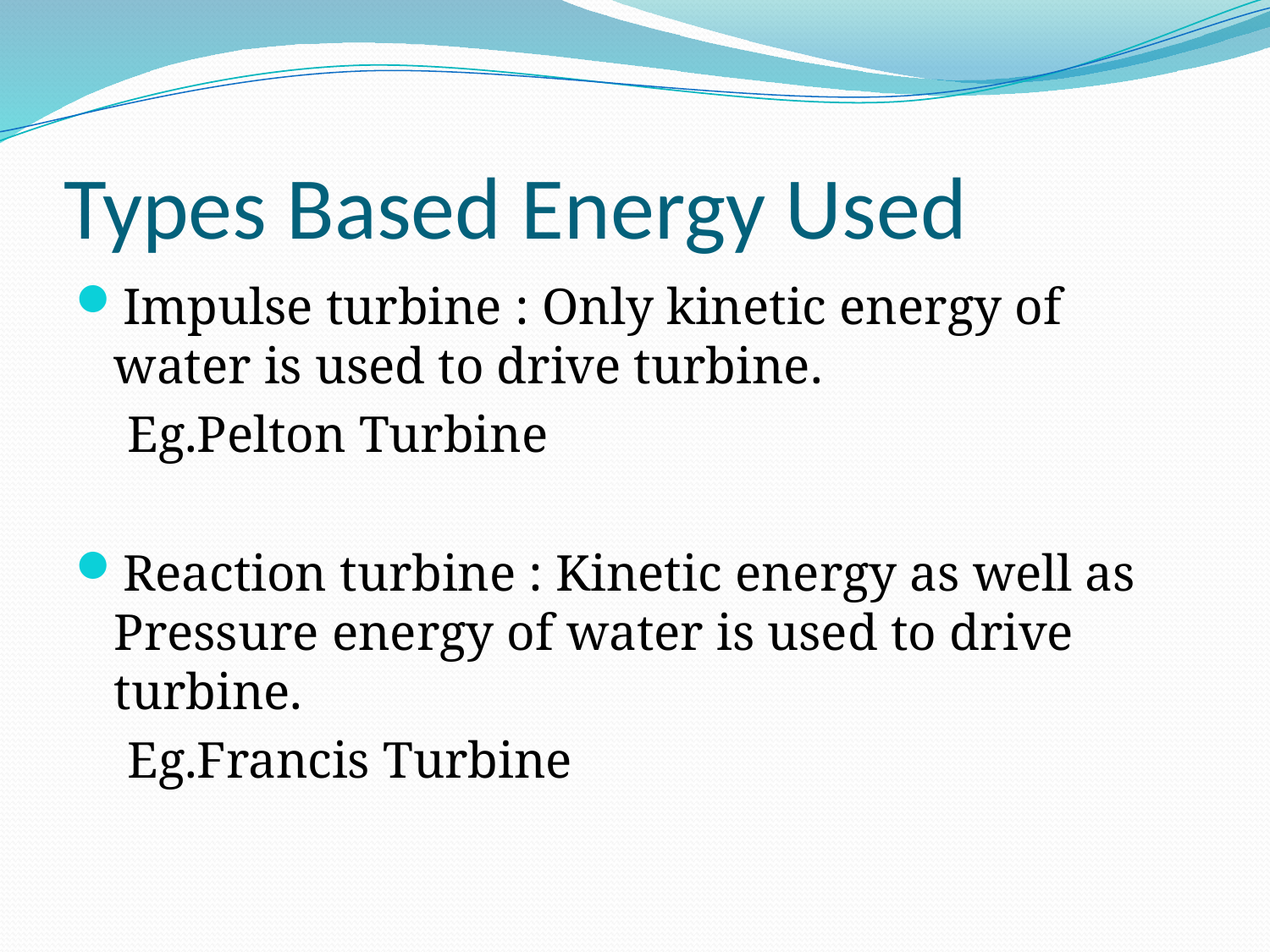

# Types Based Energy Used
Impulse turbine : Only kinetic energy of water is used to drive turbine.
    Eg.Pelton Turbine

Reaction turbine : Kinetic energy as well as Pressure energy of water is used to drive turbine.
    Eg.Francis Turbine